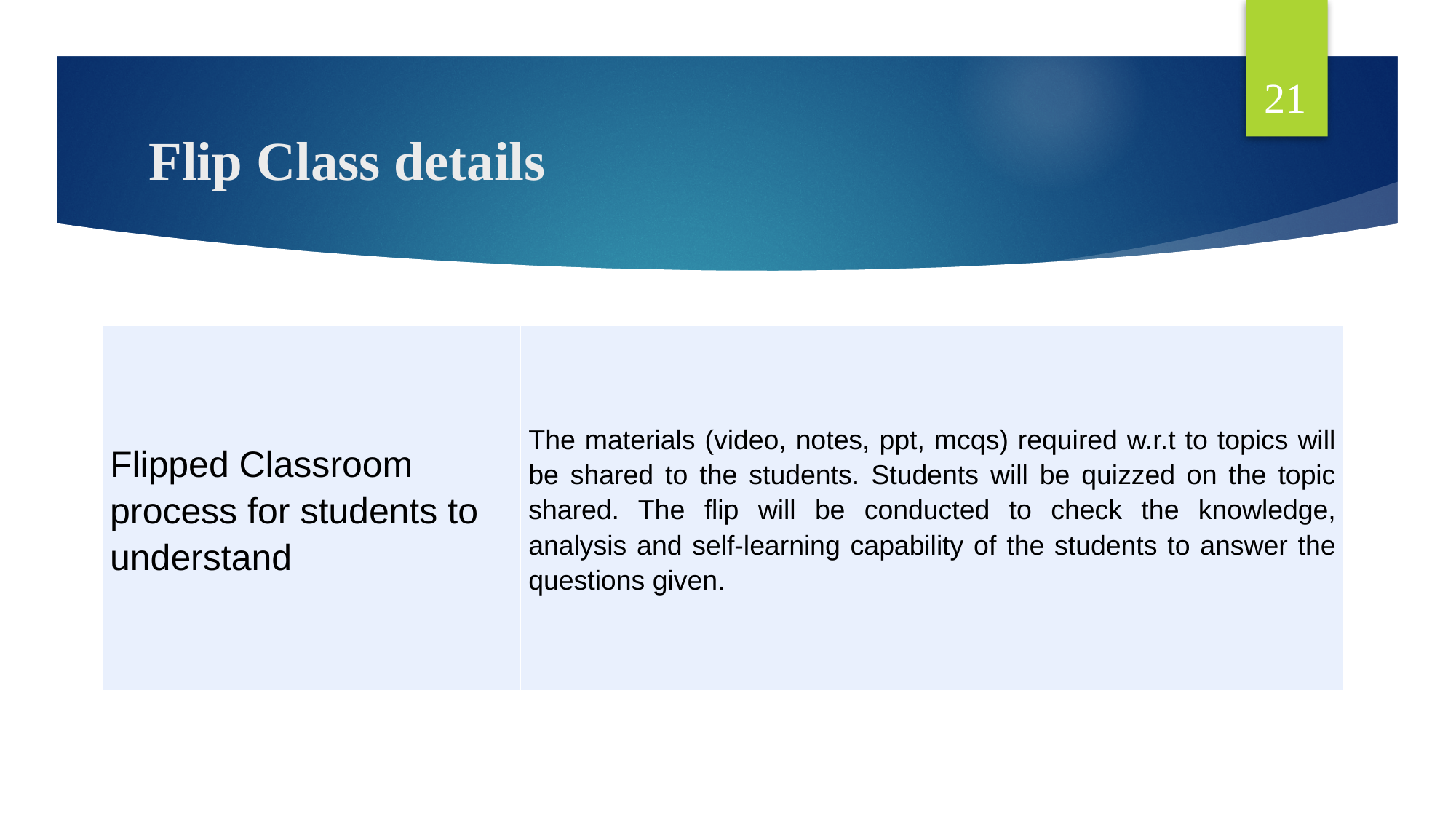

21
# Flip Class details
| Flipped Classroom process for students to understand | The materials (video, notes, ppt, mcqs) required w.r.t to topics will be shared to the students. Students will be quizzed on the topic shared. The flip will be conducted to check the knowledge, analysis and self-learning capability of the students to answer the questions given. |
| --- | --- |